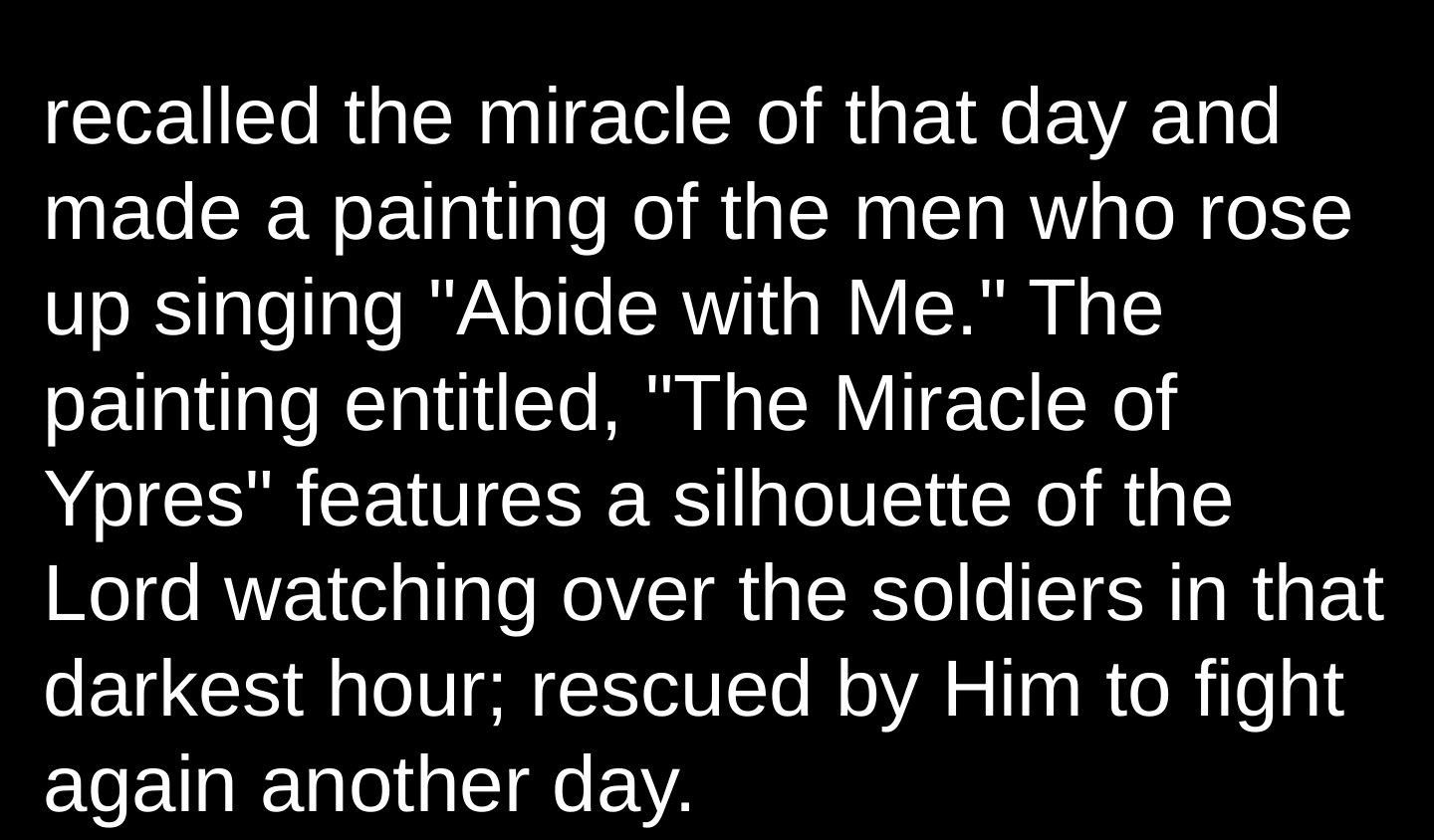

recalled the miracle of that day and made a painting of the men who rose up singing "Abide with Me." The painting entitled, "The Miracle of Ypres" features a silhouette of the Lord watching over the soldiers in that darkest hour; rescued by Him to fight again another day.